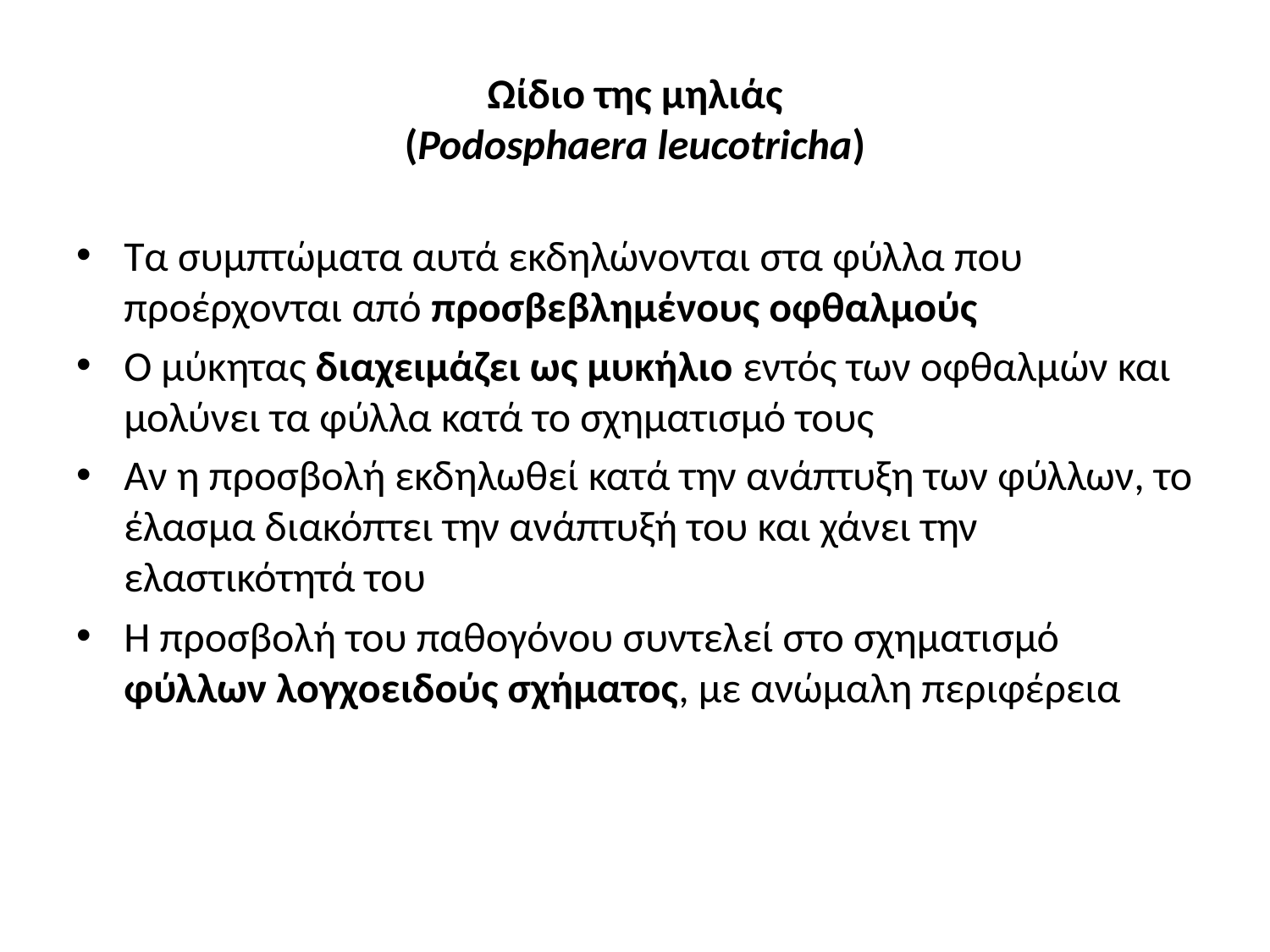

# Ωίδιο της μηλιάς (Podosphaera leucotricha)
Τα συμπτώματα αυτά εκδηλώνονται στα φύλλα που προέρχονται από προσβεβλημένους οφθαλμούς
Ο μύκητας διαχειμάζει ως μυκήλιο εντός των οφθαλμών και μολύνει τα φύλλα κατά το σχηματισμό τους
Αν η προσβολή εκδηλωθεί κατά την ανάπτυξη των φύλλων, το έλασμα διακόπτει την ανάπτυξή του και χάνει την ελαστικότητά του
Η προσβολή του παθογόνου συντελεί στο σχηματισμό φύλλων λογχοειδούς σχήματος, με ανώμαλη περιφέρεια